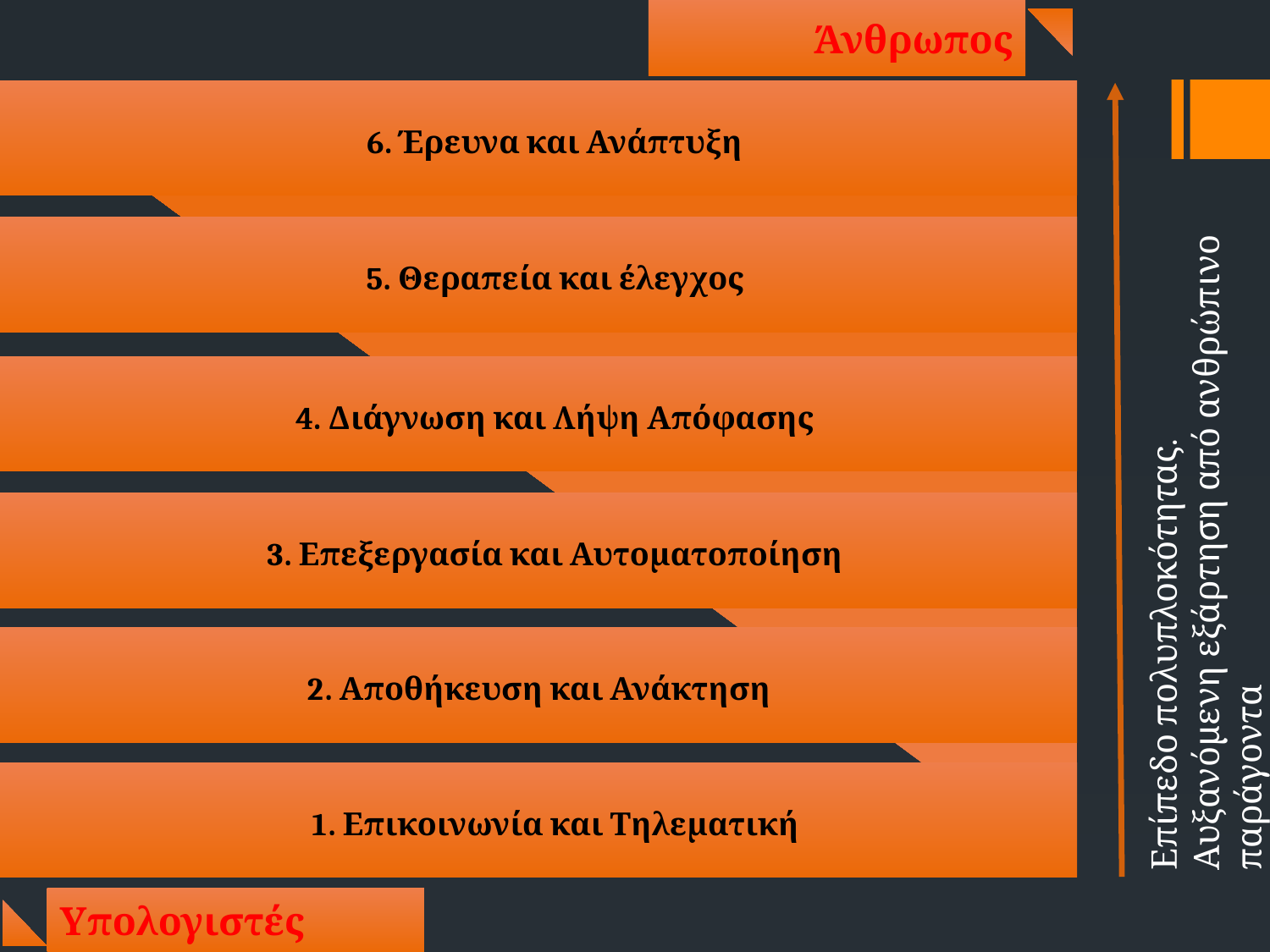

#
Άνθρωπος

6. Έρευνα και Ανάπτυξη

Επίπεδο πολυπλοκότητας.
Αυξανόμενη εξάρτηση από ανθρώπινο παράγοντα
5. Θεραπεία και έλεγχος
4. Διάγνωση και Λήψη Απόφασης
3. Επεξεργασία και Αυτοματοποίηση
2. Αποθήκευση και Ανάκτηση
1. Επικοινωνία και Τηλεματική
Υπολογιστές